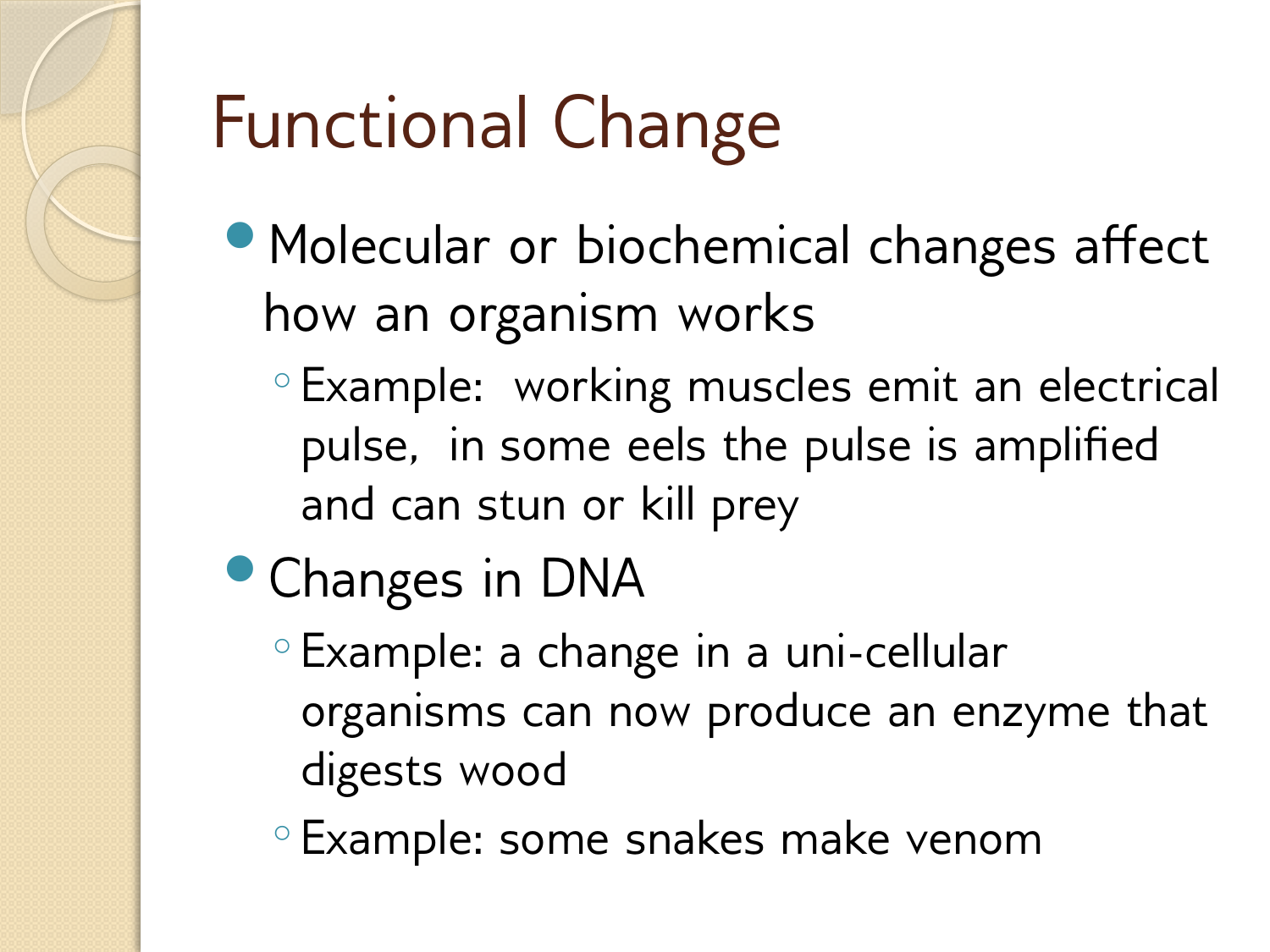

# Functional Change
Molecular or biochemical changes affect how an organism works
Example:  working muscles emit an electrical pulse,  in some eels the pulse is amplified and can stun or kill prey
Changes in DNA
Example: a change in a uni-cellular organisms can now produce an enzyme that digests wood
Example: some snakes make venom